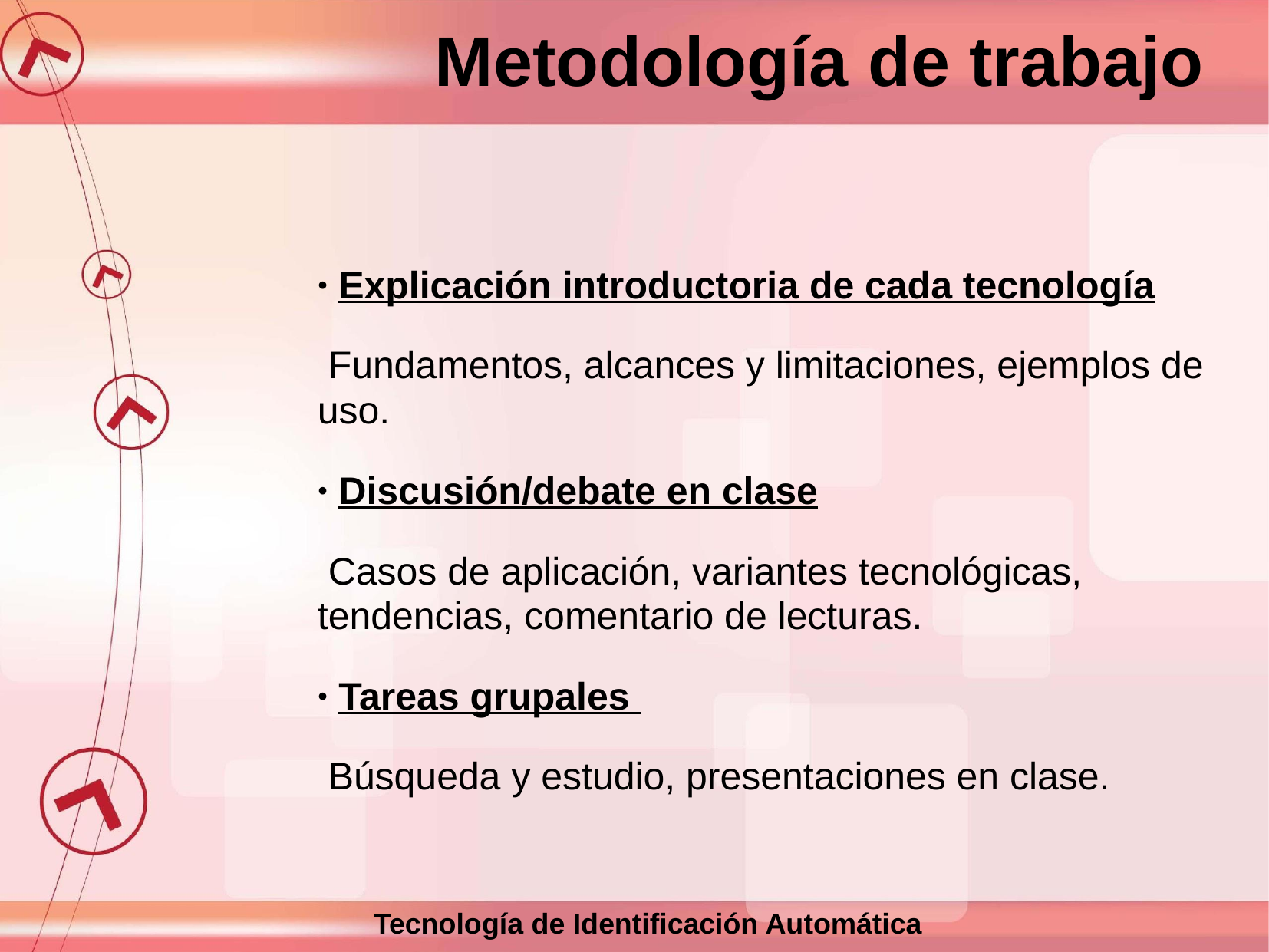

Metodología de trabajo

 Explicación introductoria de cada tecnología
 Fundamentos, alcances y limitaciones, ejemplos de uso.
 Discusión/debate en clase
 Casos de aplicación, variantes tecnológicas, tendencias, comentario de lecturas.
 Tareas grupales
 Búsqueda y estudio, presentaciones en clase.

Tecnología de Identificación Automática